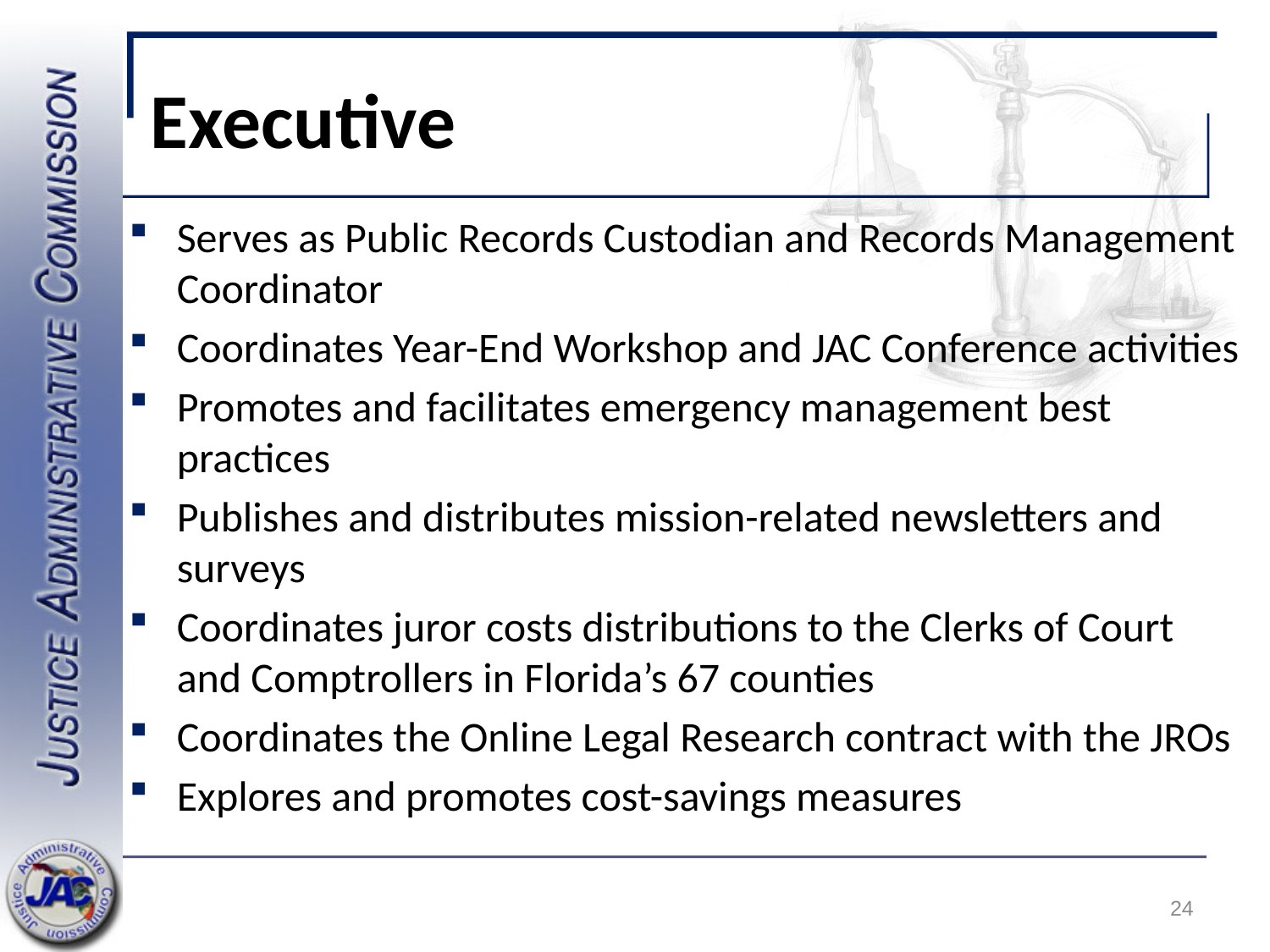

# Executive
Serves as Public Records Custodian and Records Management Coordinator
Coordinates Year-End Workshop and JAC Conference activities
Promotes and facilitates emergency management best practices
Publishes and distributes mission-related newsletters and surveys
Coordinates juror costs distributions to the Clerks of Court and Comptrollers in Florida’s 67 counties
Coordinates the Online Legal Research contract with the JROs
Explores and promotes cost-savings measures

24